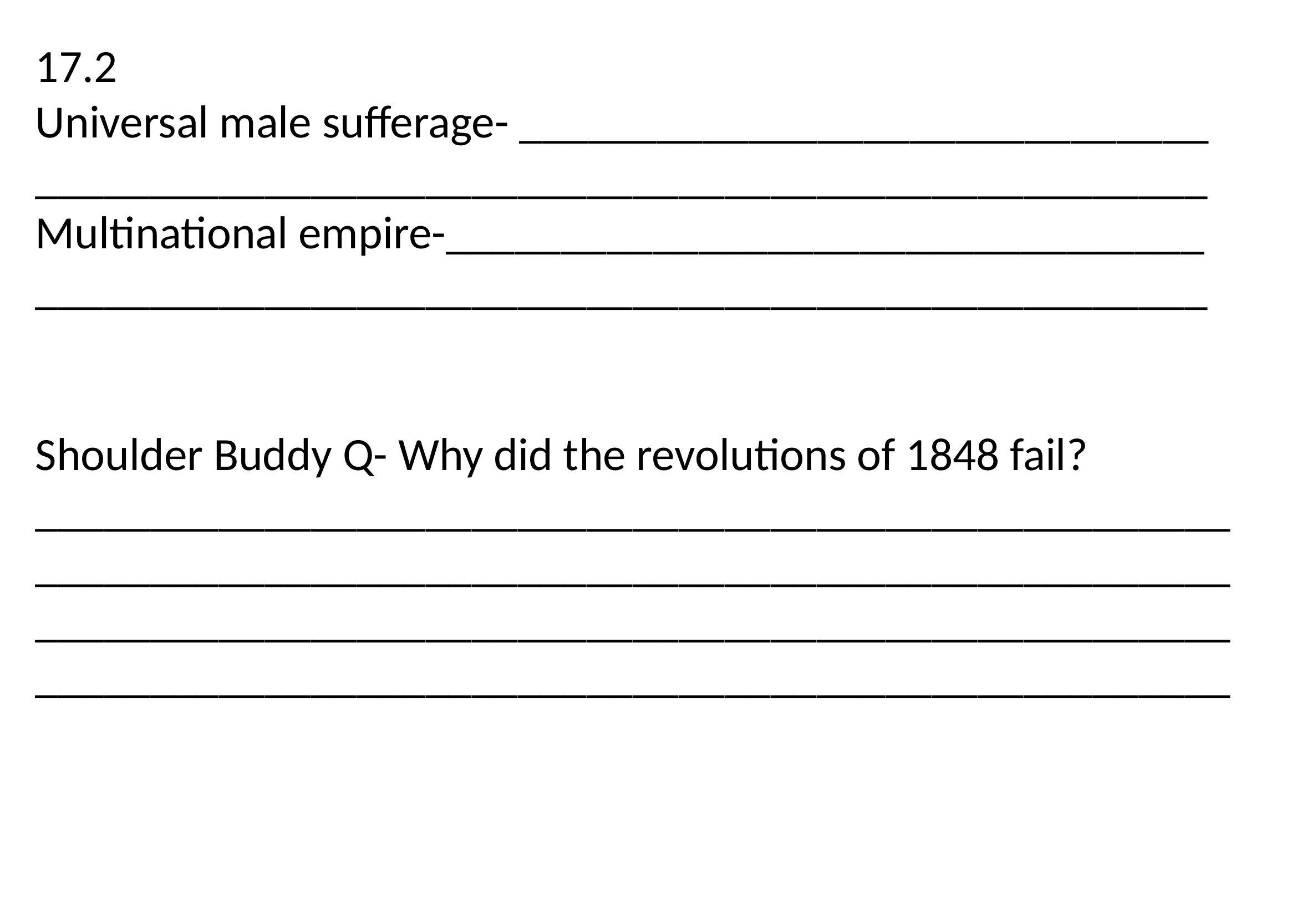

17.2
Universal male sufferage- ______________________________
___________________________________________________
Multinational empire-_________________________________
___________________________________________________

Shoulder Buddy Q- Why did the revolutions of 1848 fail?
____________________________________________________
____________________________________________________
____________________________________________________
____________________________________________________